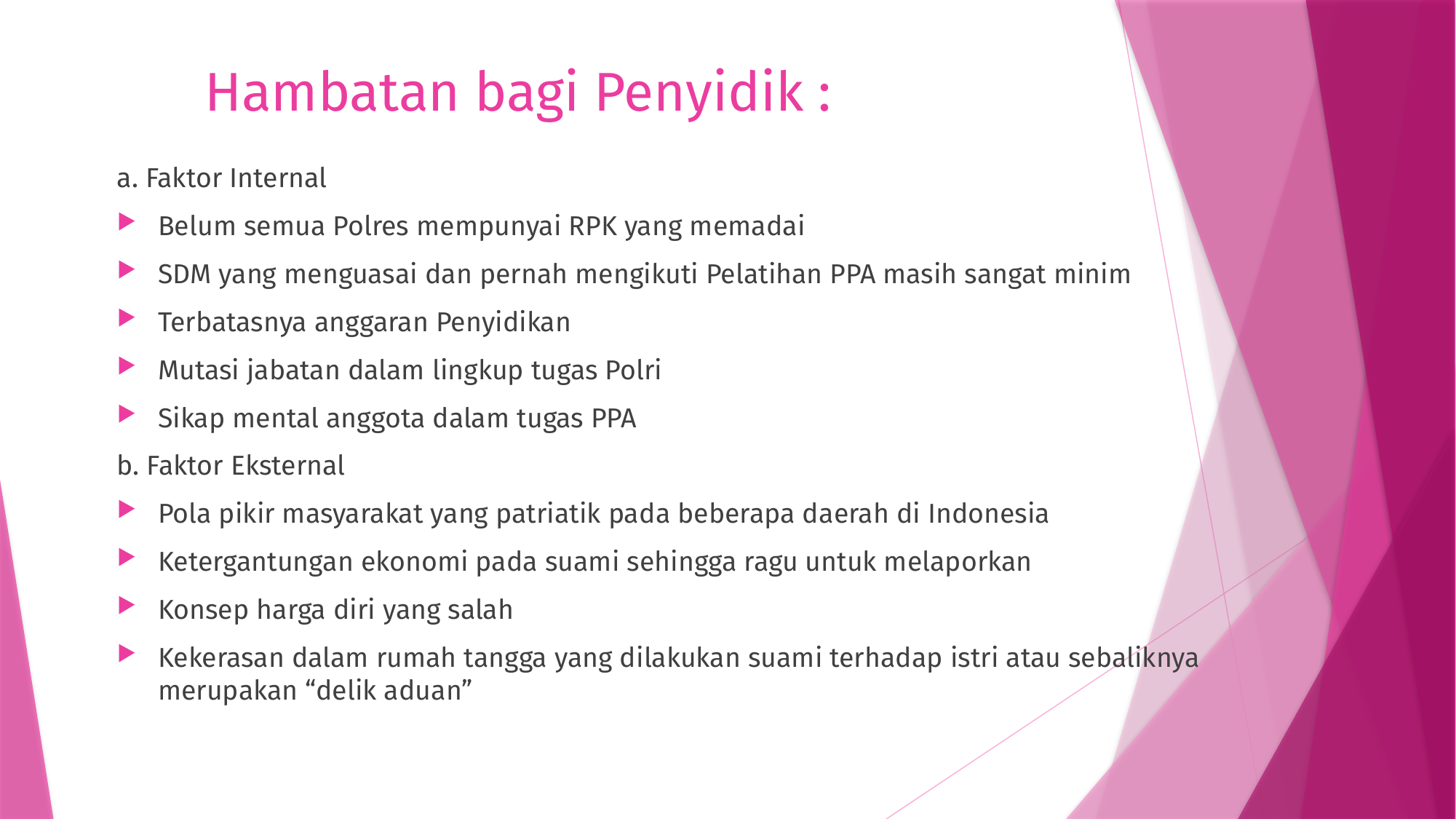

# Hambatan bagi Penyidik :
a. Faktor Internal
Belum semua Polres mempunyai RPK yang memadai
SDM yang menguasai dan pernah mengikuti Pelatihan PPA masih sangat minim
Terbatasnya anggaran Penyidikan
Mutasi jabatan dalam lingkup tugas Polri
Sikap mental anggota dalam tugas PPA
b. Faktor Eksternal
Pola pikir masyarakat yang patriatik pada beberapa daerah di Indonesia
Ketergantungan ekonomi pada suami sehingga ragu untuk melaporkan
Konsep harga diri yang salah
Kekerasan dalam rumah tangga yang dilakukan suami terhadap istri atau sebaliknya merupakan “delik aduan”